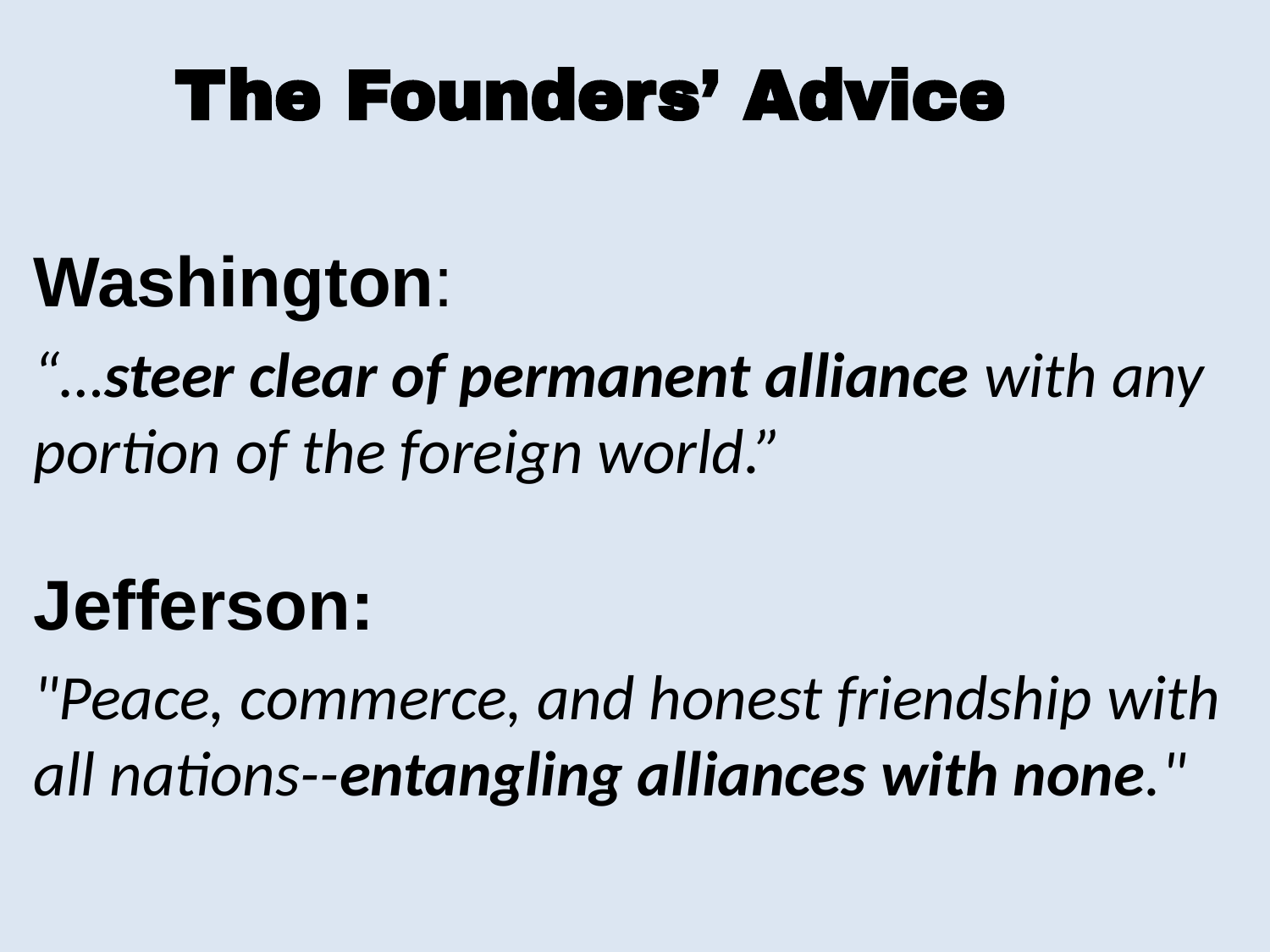

The Founders’ Advice

Washington:
“…steer clear of permanent alliance with any portion of the foreign world.”

Jefferson:
"Peace, commerce, and honest friendship with all nations--entangling alliances with none."